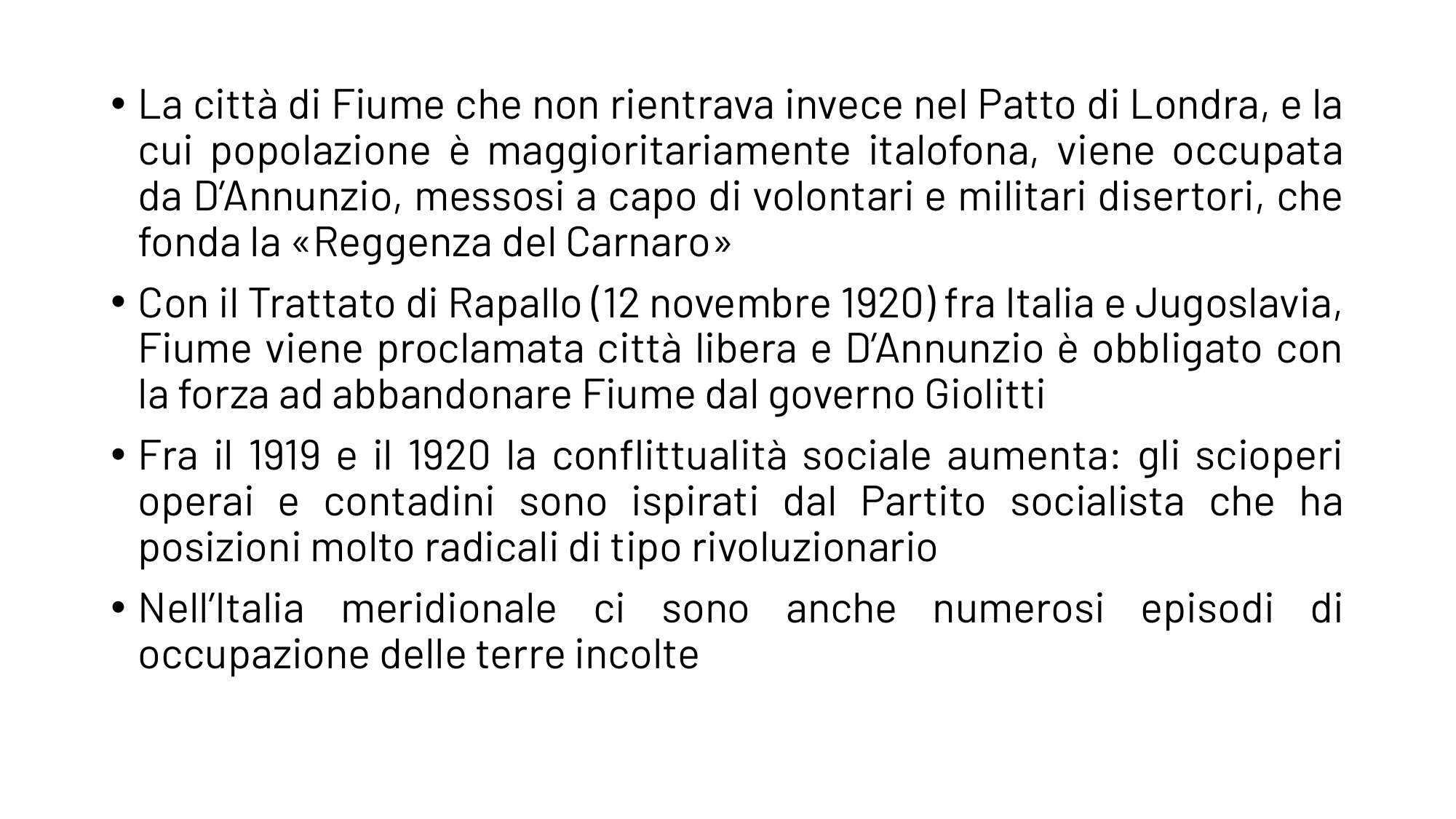

La città di Fiume che non rientrava invece nel Patto di Londra, e la cui popolazione è maggioritariamente italofona, viene occupata da D’Annunzio, messosi a capo di volontari e militari disertori, che fonda la «Reggenza del Carnaro»
Con il Trattato di Rapallo (12 novembre 1920) fra Italia e Jugoslavia, Fiume viene proclamata città libera e D’Annunzio è obbligato con la forza ad abbandonare Fiume dal governo Giolitti
Fra il 1919 e il 1920 la conflittualità sociale aumenta: gli scioperi operai e contadini sono ispirati dal Partito socialista che ha posizioni molto radicali di tipo rivoluzionario
Nell’Italia meridionale ci sono anche numerosi episodi di occupazione delle terre incolte